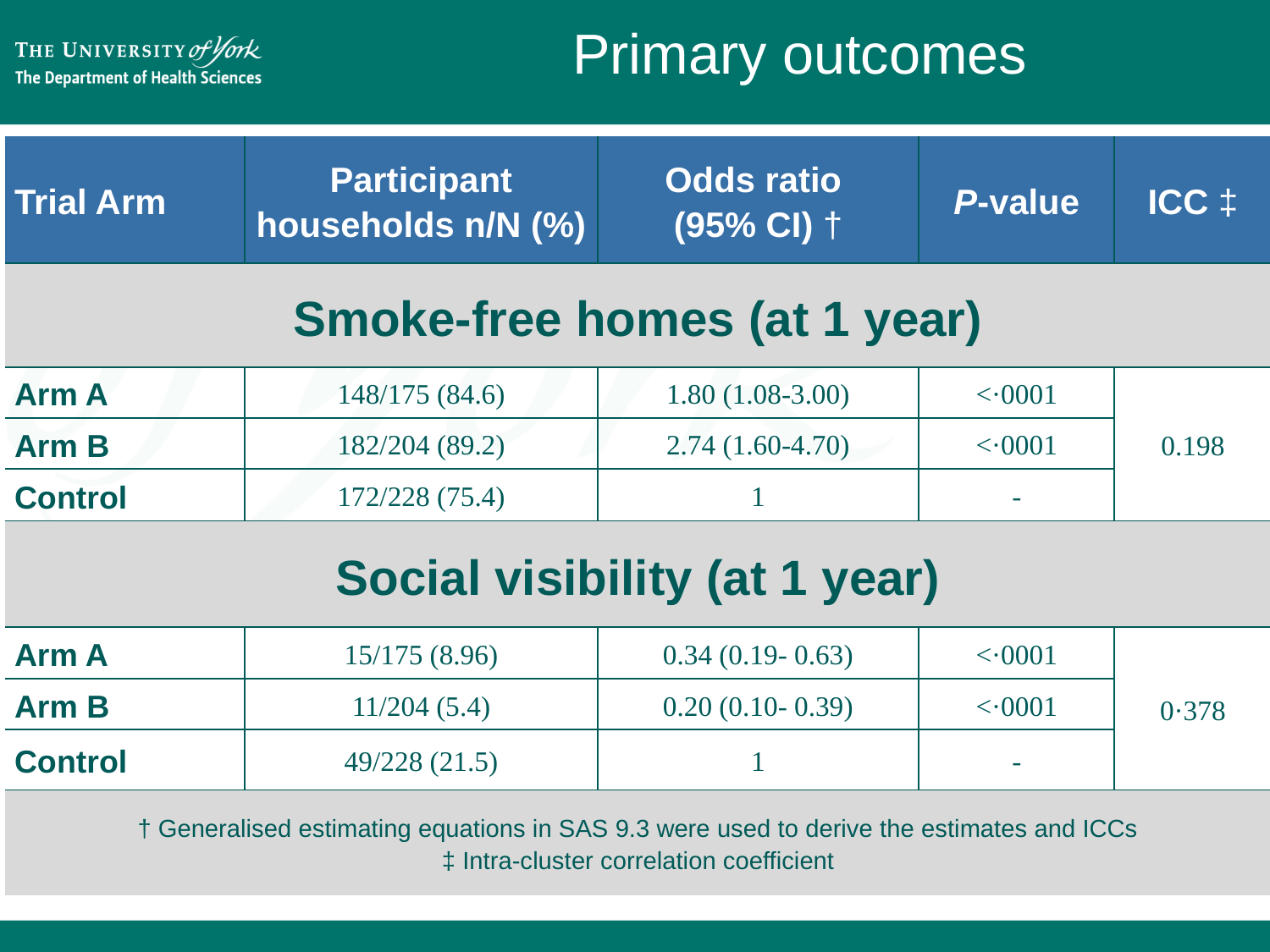

# Primary outcomes
| Trial Arm | Participant households n/N (%) | Odds ratio (95% CI) † | P-value | ICC ‡ |
| --- | --- | --- | --- | --- |
| Smoke-free homes (at 1 year) |  |  |  |  |
| Arm A | 148/175 (84.6) | 1.80 (1.08-3.00) | <·0001 | 0.198 |
| Arm B | 182/204 (89.2) | 2.74 (1.60-4.70) | <·0001 |  |
| Control | 172/228 (75.4) | 1 | - |  |
| Social visibility (at 1 year) |  |  |  |  |
| Arm A | 15/175 (8.96) | 0.34 (0.19- 0.63) | <·0001 | 0·378 |
| Arm B | 11/204 (5.4) | 0.20 (0.10- 0.39) | <·0001 |  |
| Control | 49/228 (21.5) | 1 | - |  |
| † Generalised estimating equations in SAS 9.3 were used to derive the estimates and ICCs ‡ Intra-cluster correlation coefficient |  |  |  |  |